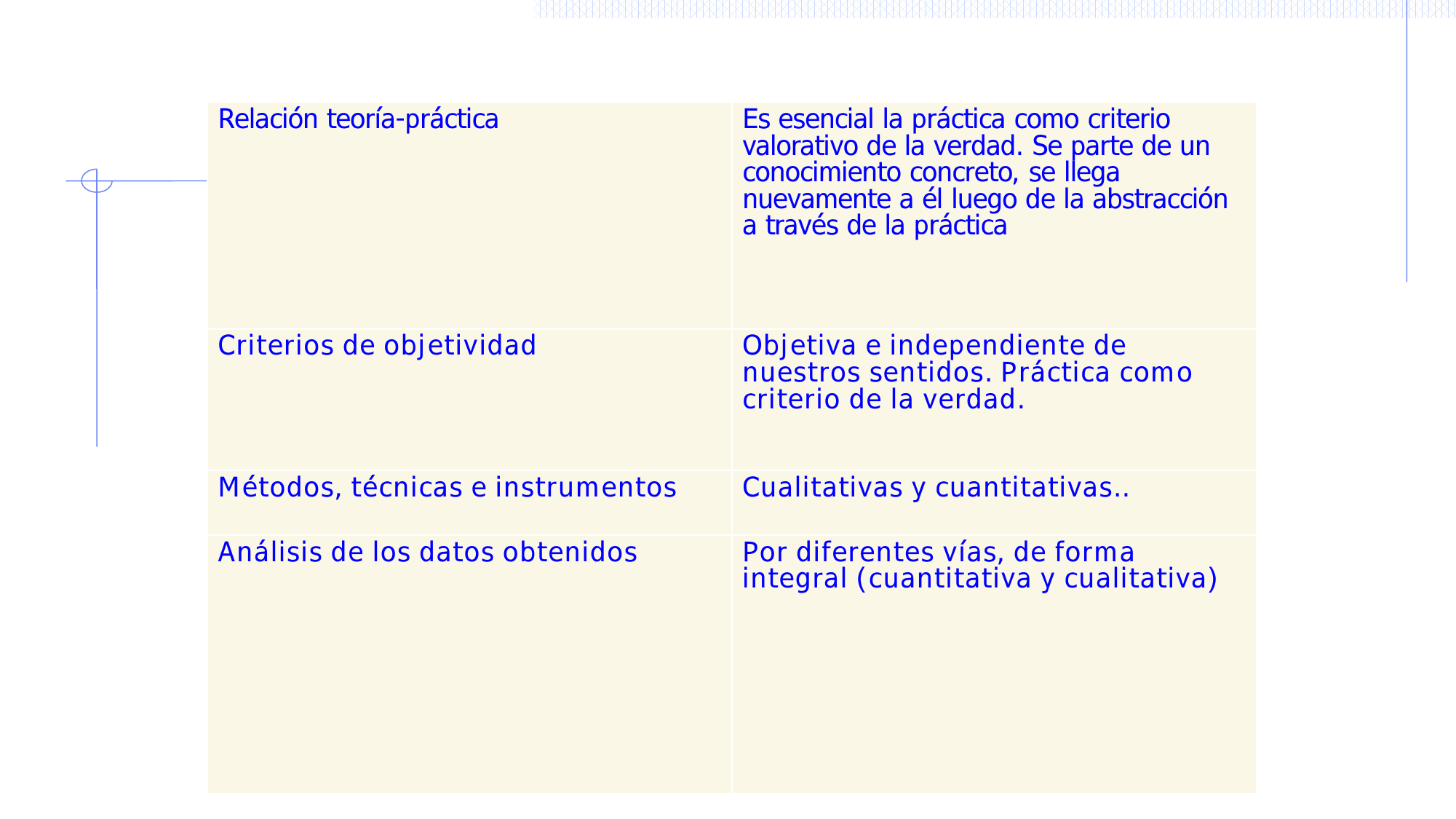

| Relación teoría-práctica | Es esencial la práctica como criterio valorativo de la verdad. Se parte de un conocimiento concreto, se llega nuevamente a él luego de la abstracción a través de la práctica |
| --- | --- |
| Criterios de objetividad | Objetiva e independiente de nuestros sentidos. Práctica como criterio de la verdad. |
| Métodos, técnicas e instrumentos | Cualitativas y cuantitativas.. |
| Análisis de los datos obtenidos | Por diferentes vías, de forma integral (cuantitativa y cualitativa) |